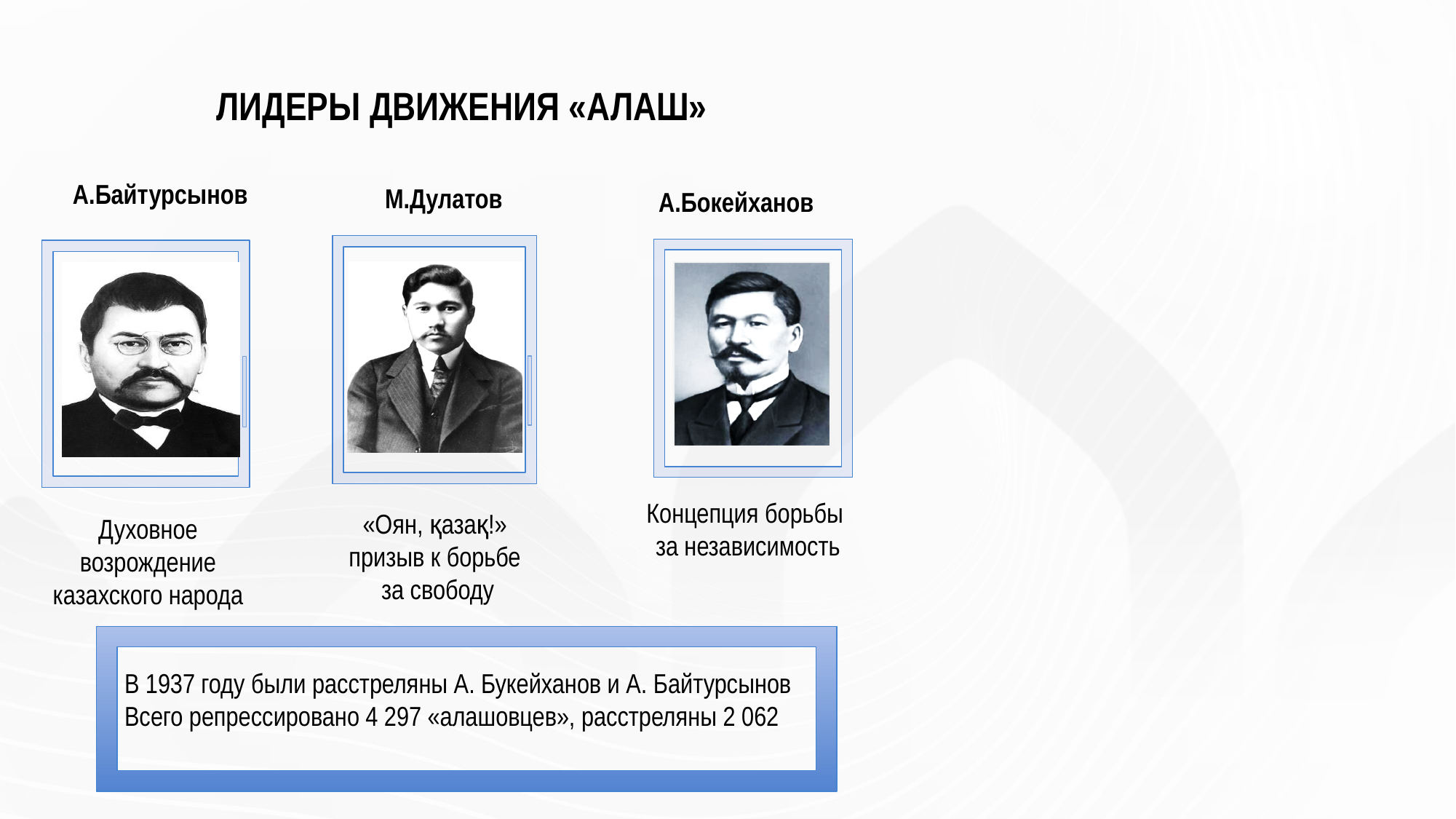

# ЛИДЕРЫ ДВИЖЕНИЯ «АЛАШ»
А.Байтурсынов
Духовное возрождение казахского народа
М.Дулатов
«Оян, қазақ!» призыв к борьбе
 за свободу
А.Бокейханов
Концепция борьбы
за независимость

В 1937 году были расстреляны А. Букейханов и А. Байтурсынов Всего репрессировано 4 297 «алашовцев», расстреляны 2 062